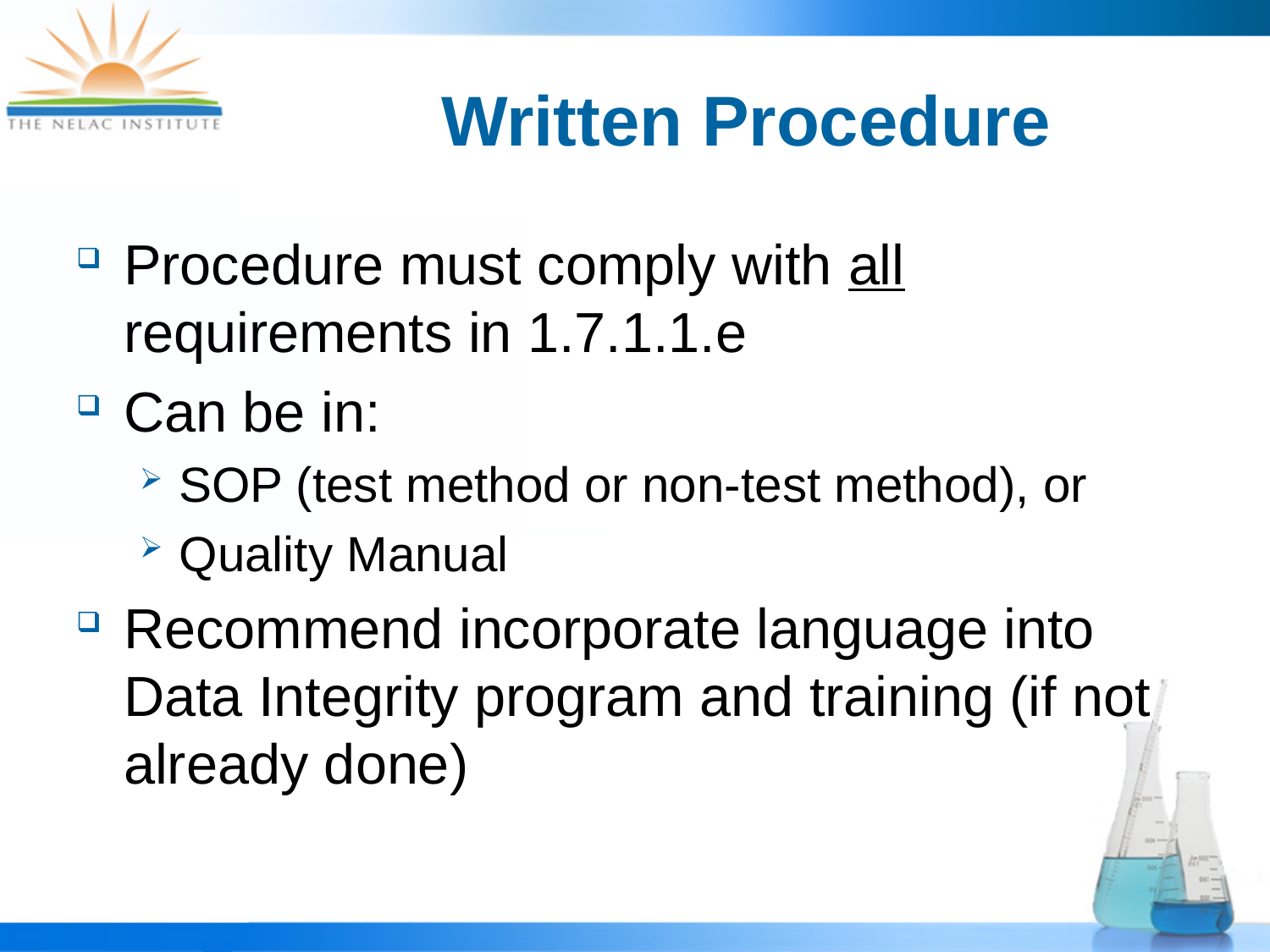

# Written Procedure
Procedure must comply with all requirements in 1.7.1.1.e
Can be in:
SOP (test method or non-test method), or
Quality Manual
Recommend incorporate language into Data Integrity program and training (if not already done)